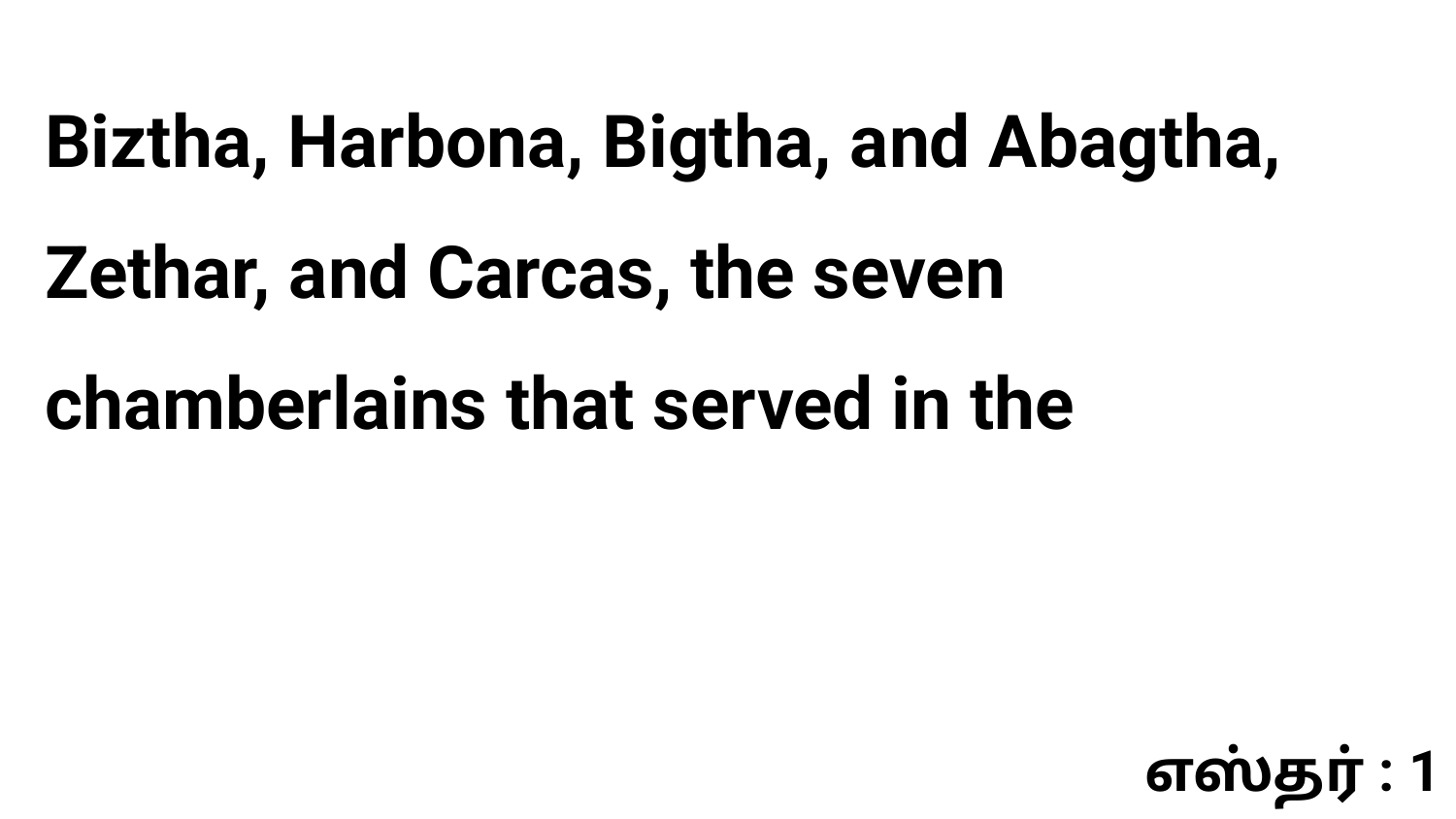

Biztha, Harbona, Bigtha, and Abagtha, Zethar, and Carcas, the seven chamberlains that served in the
எஸ்தர் : 1